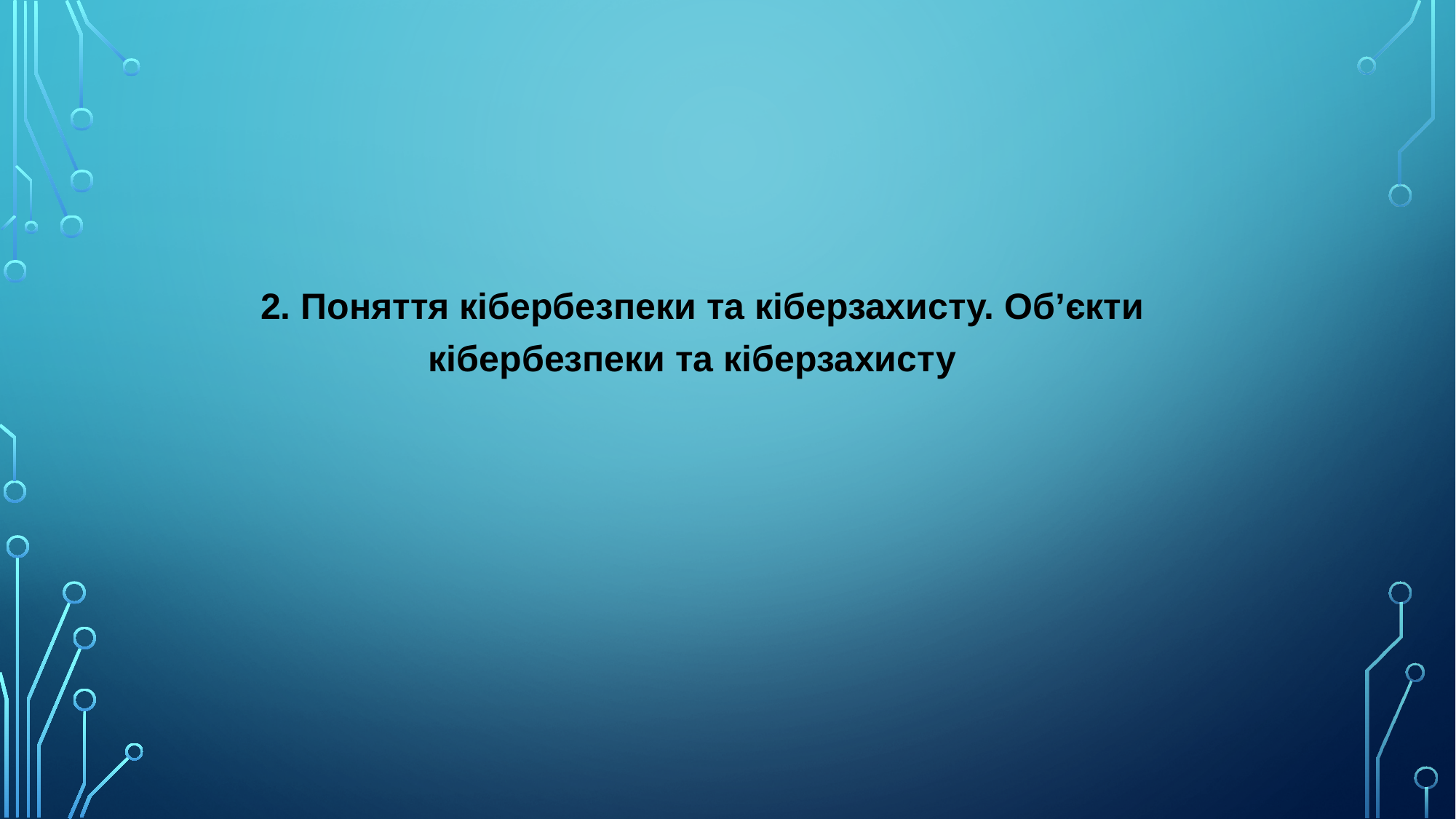

2. Поняття кібербезпеки та кіберзахисту. Об’єкти кібербезпеки та кіберзахисту